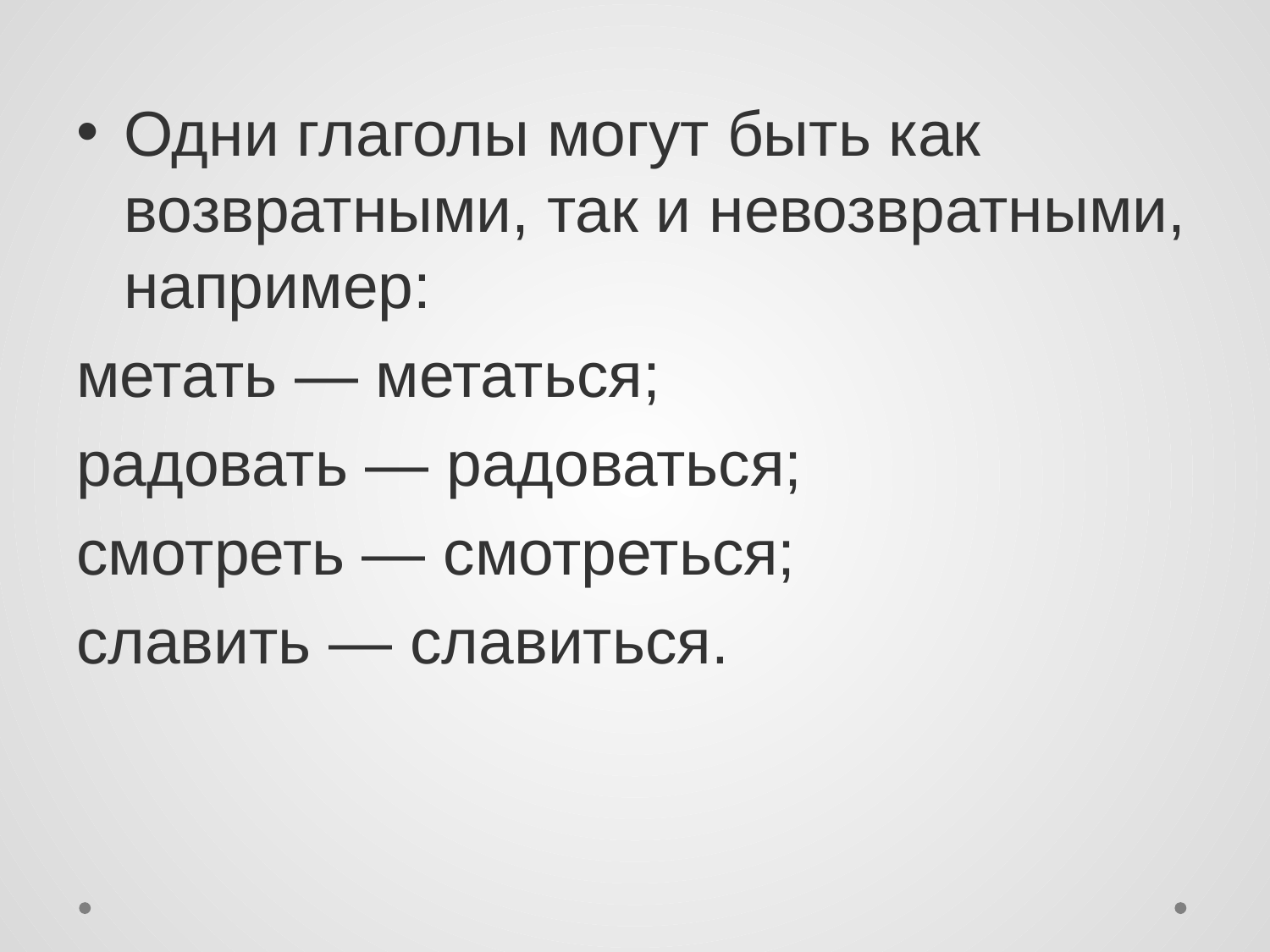

Одни глаголы могут быть как возвратными, так и невозвратными, например:
метать — метаться;
радовать — радоваться;
смотреть — смотреться;
славить — славиться.